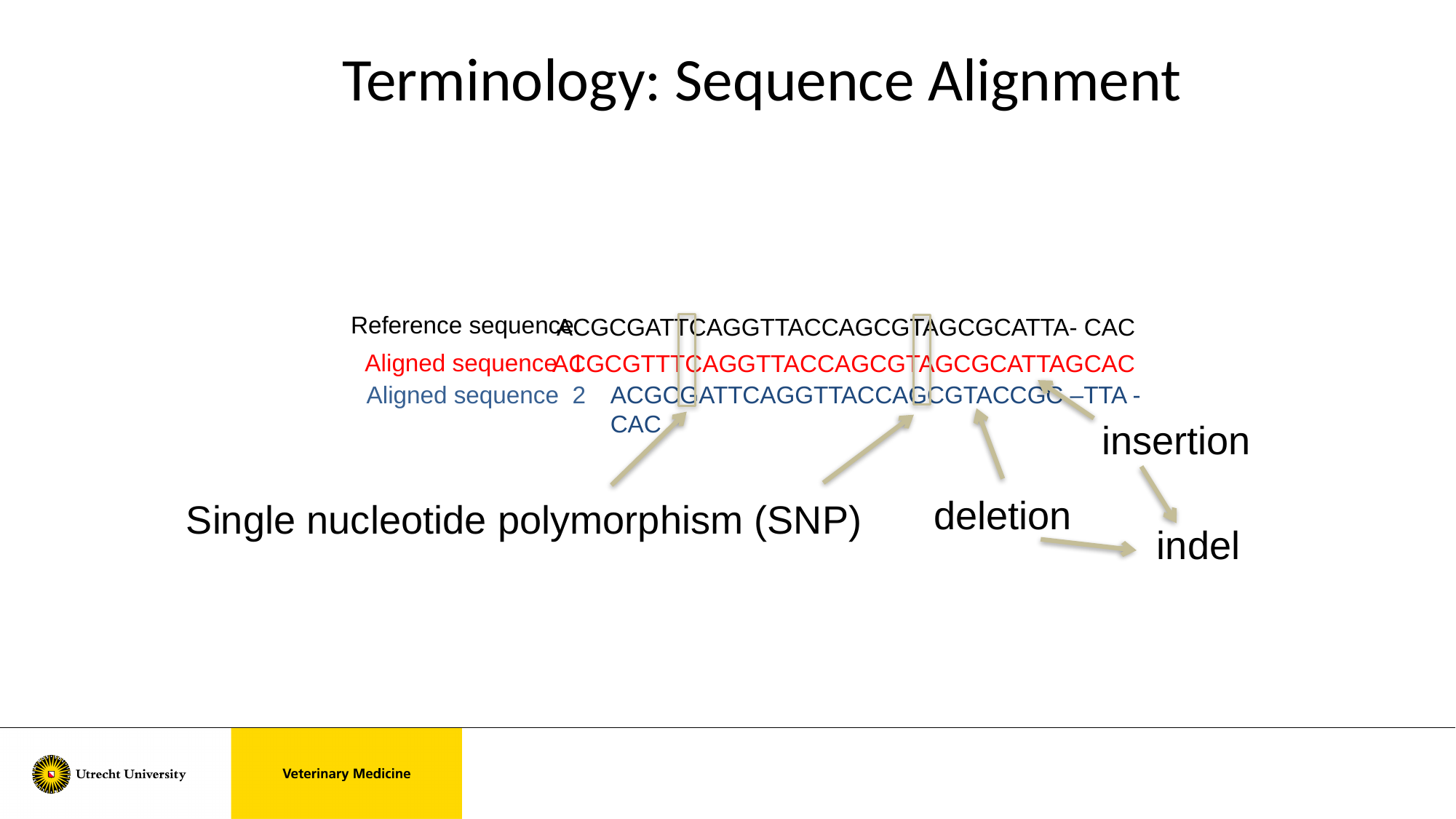

Terminology: Sequence Alignment
Reference sequence
ACGCGATTCAGGTTACCAGCGTAGCGCATTA- CAC

Aligned sequence  1
ACGCGTTTCAGGTTACCAGCGTAGCGCATTAGCAC
Aligned sequence  2
ACGCGATTCAGGTTACCAGCGTACCGC –TTA -CAC
insertion
deletion
Single nucleotide polymorphism (SNP)
indel